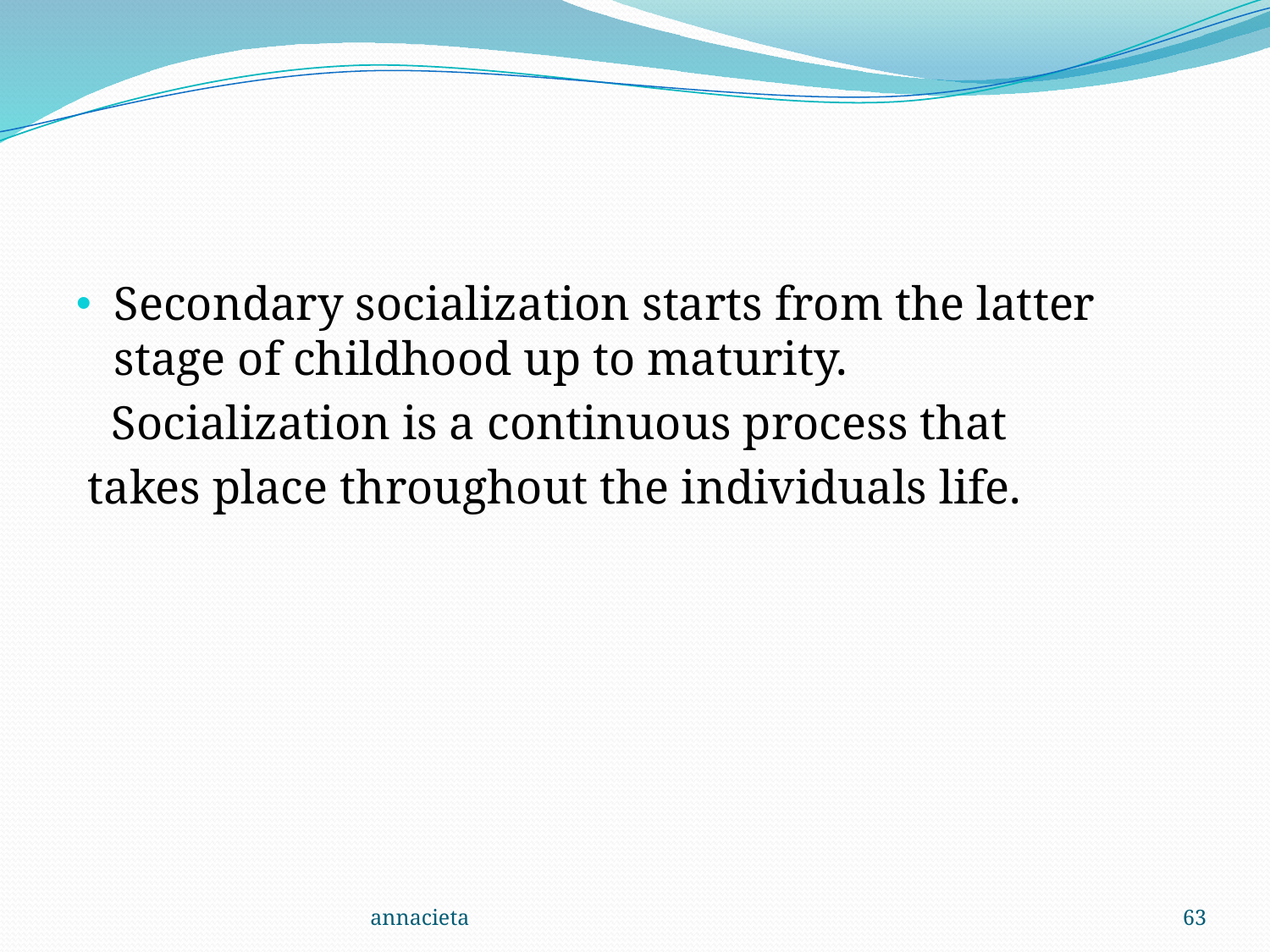

#
Secondary socialization starts from the latter stage of childhood up to maturity.
   Socialization is a continuous process that
 takes place throughout the individuals life.
annacieta
63